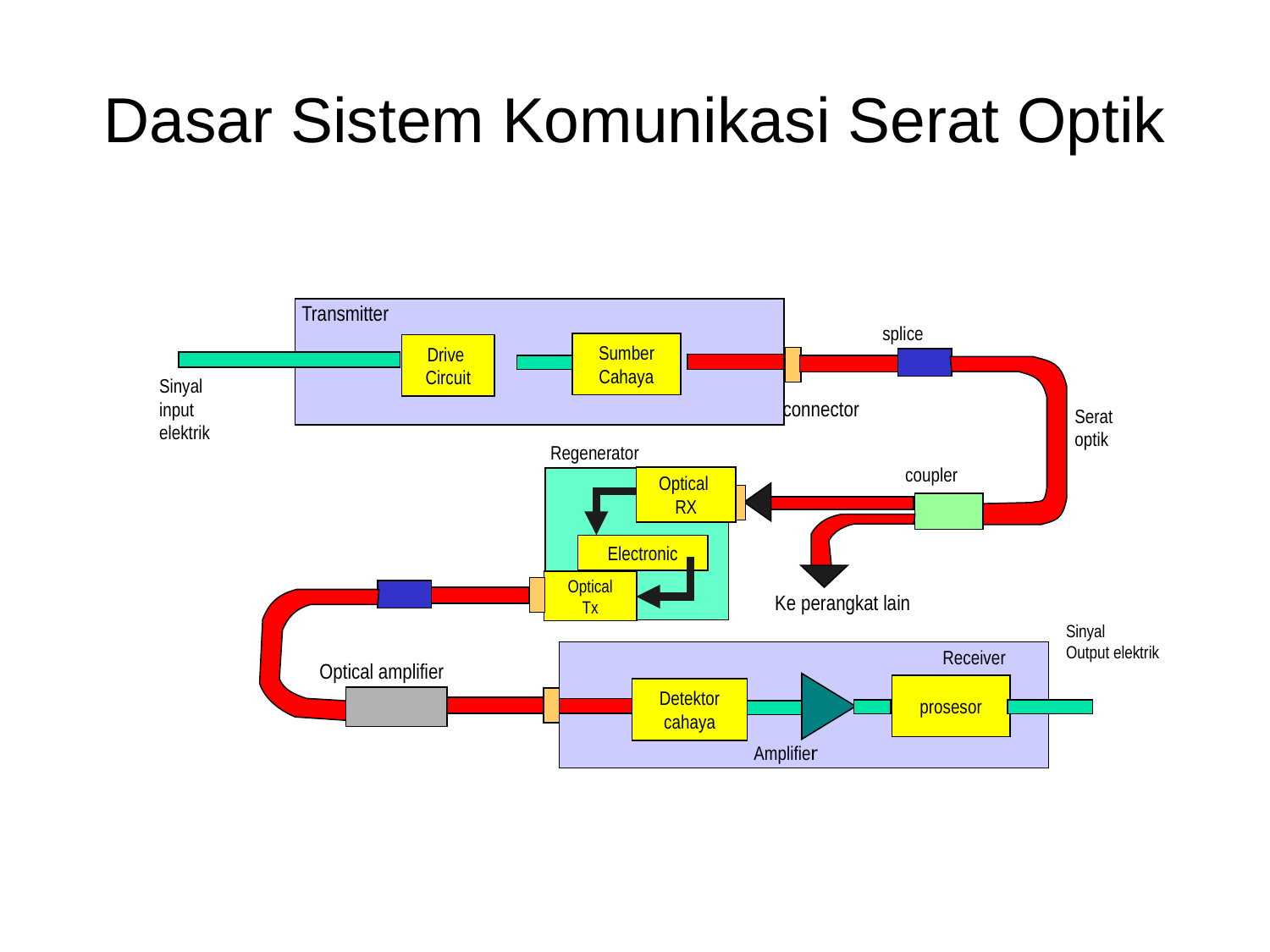

# Dasar Sistem Komunikasi Serat Optik

Transmitter

splice
Sumber
Cahaya
Drive
Circuit

Sinyal
input
elektrik
connector
Serat
optik
Regenerator
coupler
Optical
RX

Electronic

Optical
Tx

Ke perangkat lain

Sinyal
Output elektrik
Receiver

Optical amplifier
prosesor
Detektor
cahaya

Amplifier